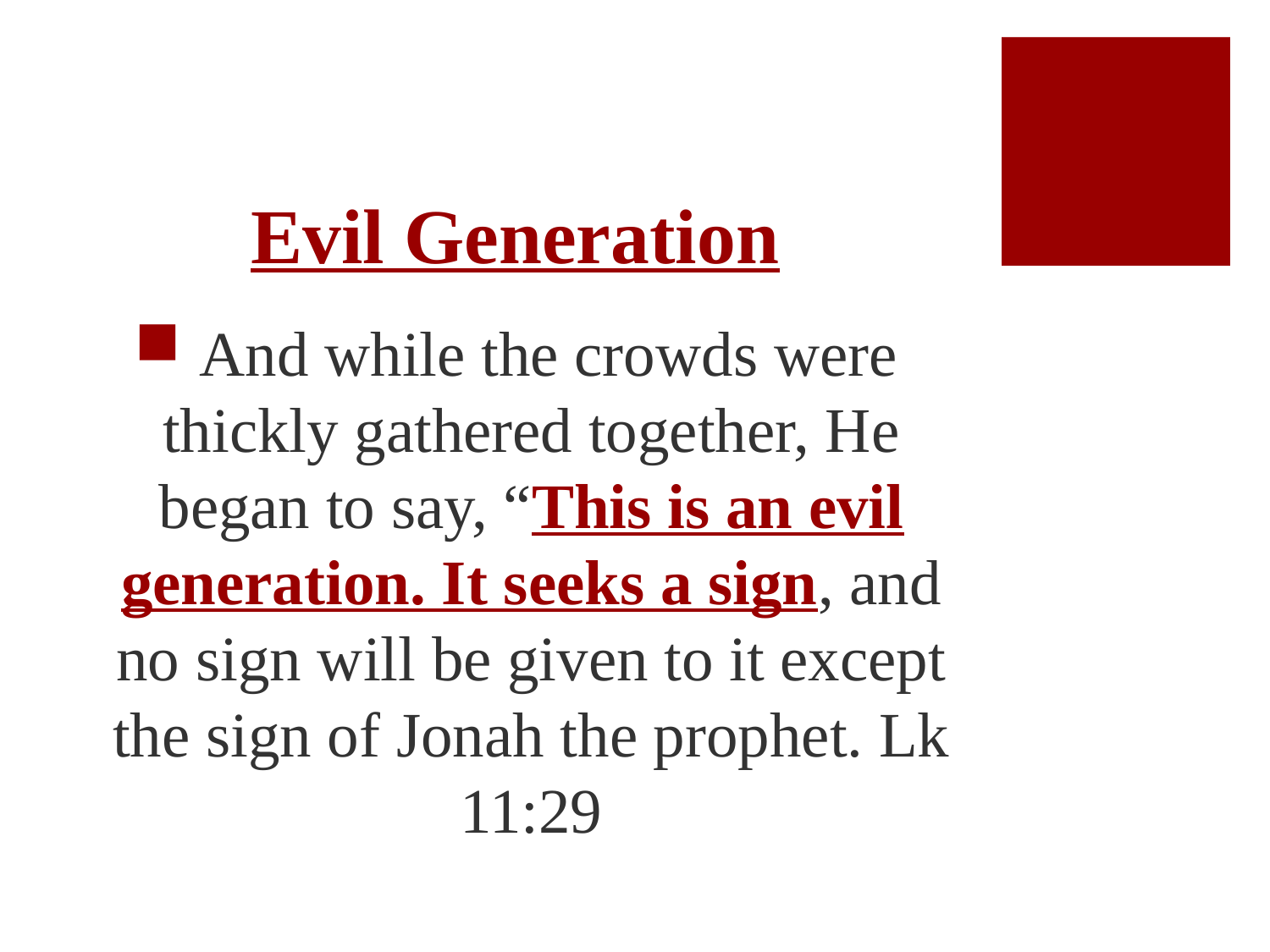

# Evil Generation
 And while the crowds were thickly gathered together, He began to say, “This is an evil generation. It seeks a sign, and no sign will be given to it except the sign of Jonah the prophet. Lk 11:29